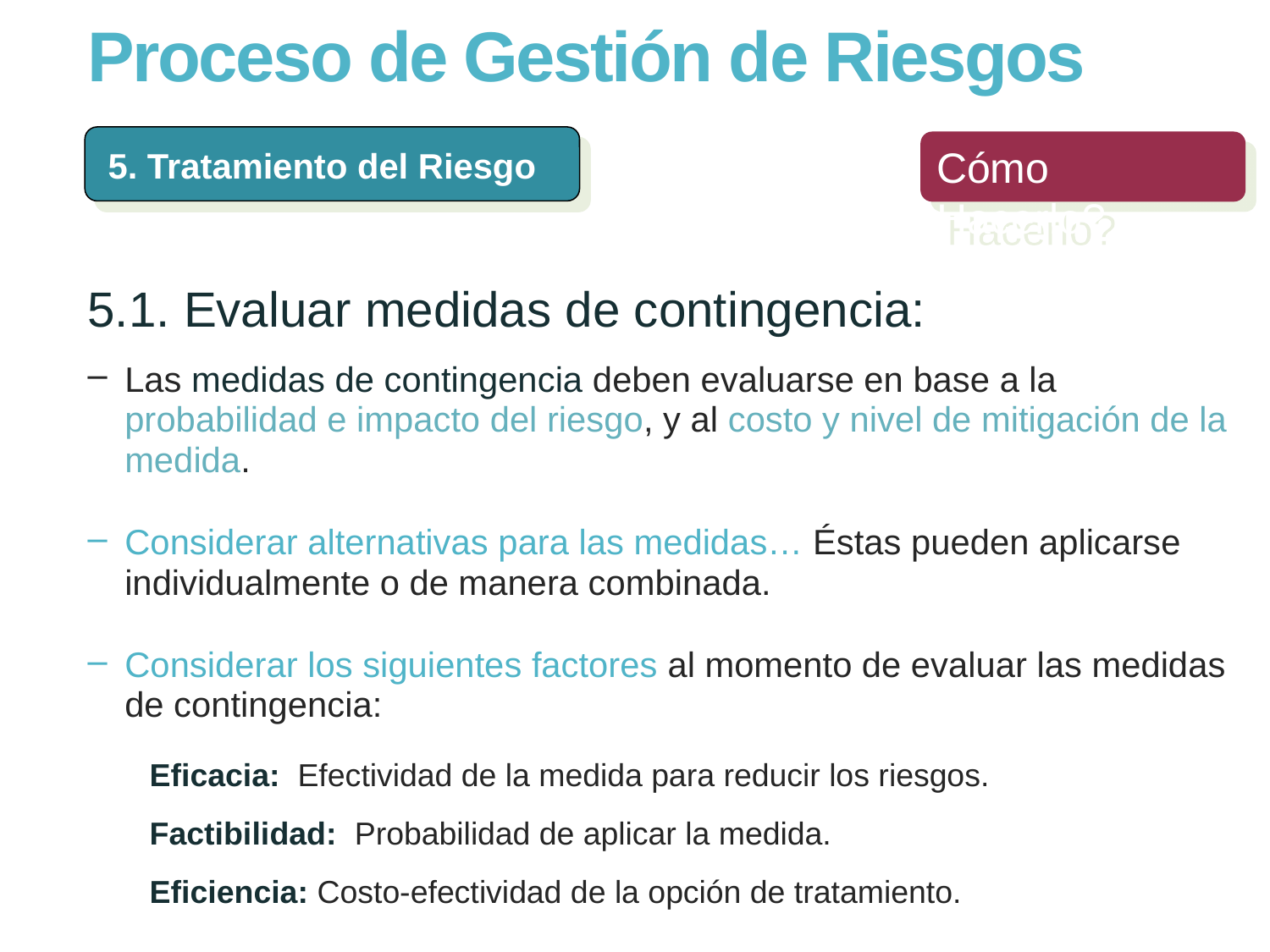

# Proceso de Gestión de Riesgos

5. Tratamiento del Riesgo
Cómo Hacerlo?
5.1. Evaluar medidas de contingencia:
Las medidas de contingencia deben evaluarse en base a la probabilidad e impacto del riesgo, y al costo y nivel de mitigación de la medida.
Considerar alternativas para las medidas… Éstas pueden aplicarse individualmente o de manera combinada.
Considerar los siguientes factores al momento de evaluar las medidas de contingencia:
Eficacia:  Efectividad de la medida para reducir los riesgos.
Factibilidad:  Probabilidad de aplicar la medida.
Eficiencia: Costo-efectividad de la opción de tratamiento.
19